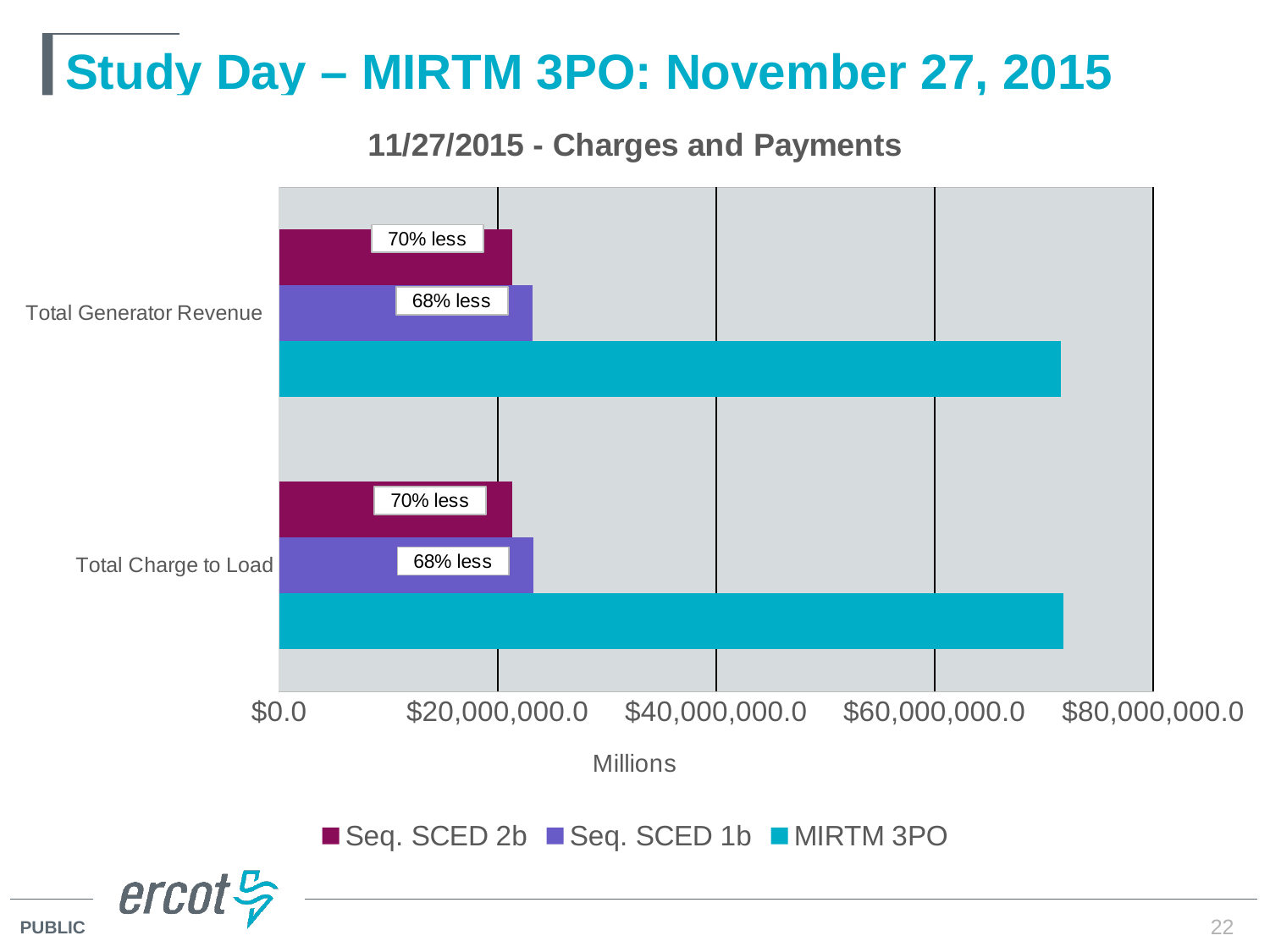

# Study Day – MIRTM 3PO: November 27, 2015

### Chart: 11/27/2015 - Charges and Payments

| Category | MIRTM 3PO | Seq. SCED 1b | Seq. SCED 2b |
|---|---|---|---|
| Total Charge to Load | 71756142.3467 | 23236719.5586 | 21359519.0626 |
| Total Generator Revenue   | 71541298.2046 | 23164611.4734 | 21308913.5154 |
22